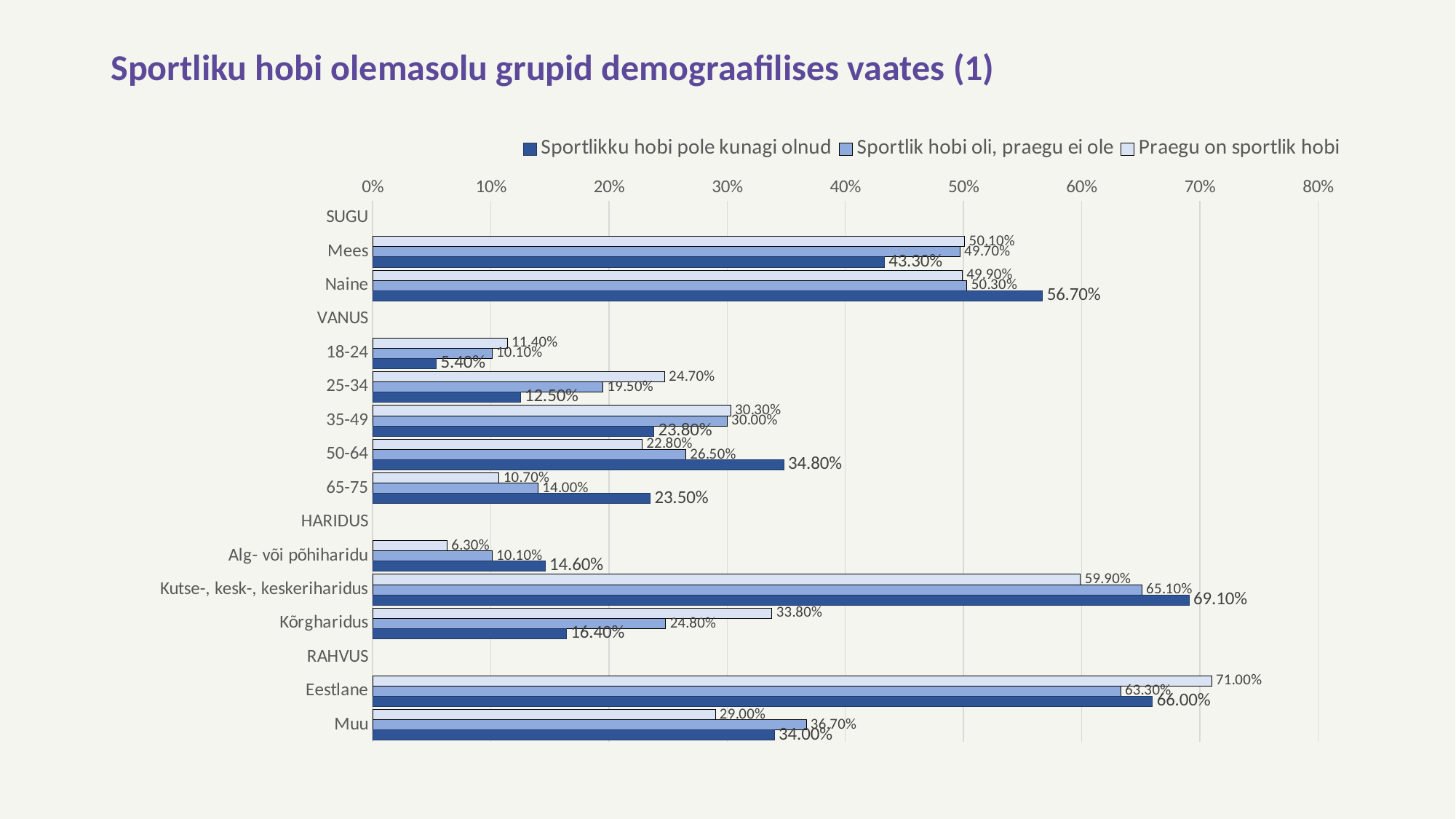

# Sportliku hobi olemasolu grupid demograafilises vaates (1)

### Chart

| Category | Praegu on sportlik hobi | Sportlik hobi oli, praegu ei ole | Sportlikku hobi pole kunagi olnud |
|---|---|---|---|
| SUGU | None | None | None |
| Mees | 0.501 | 0.497 | 0.433 |
| Naine | 0.499 | 0.503 | 0.567 |
| VANUS | None | None | None |
| 18-24 | 0.114 | 0.101 | 0.054 |
| 25-34 | 0.247 | 0.195 | 0.125 |
| 35-49 | 0.303 | 0.3 | 0.238 |
| 50-64 | 0.228 | 0.265 | 0.348 |
| 65-75 | 0.107 | 0.14 | 0.235 |
| HARIDUS | None | None | None |
| Alg- või põhiharidu | 0.063 | 0.101 | 0.146 |
| Kutse-, kesk-, keskeriharidus | 0.599 | 0.651 | 0.691 |
| Kõrgharidus | 0.338 | 0.248 | 0.164 |
| RAHVUS | None | None | None |
| Eestlane | 0.71 | 0.633 | 0.66 |
| Muu | 0.29 | 0.367 | 0.34 |